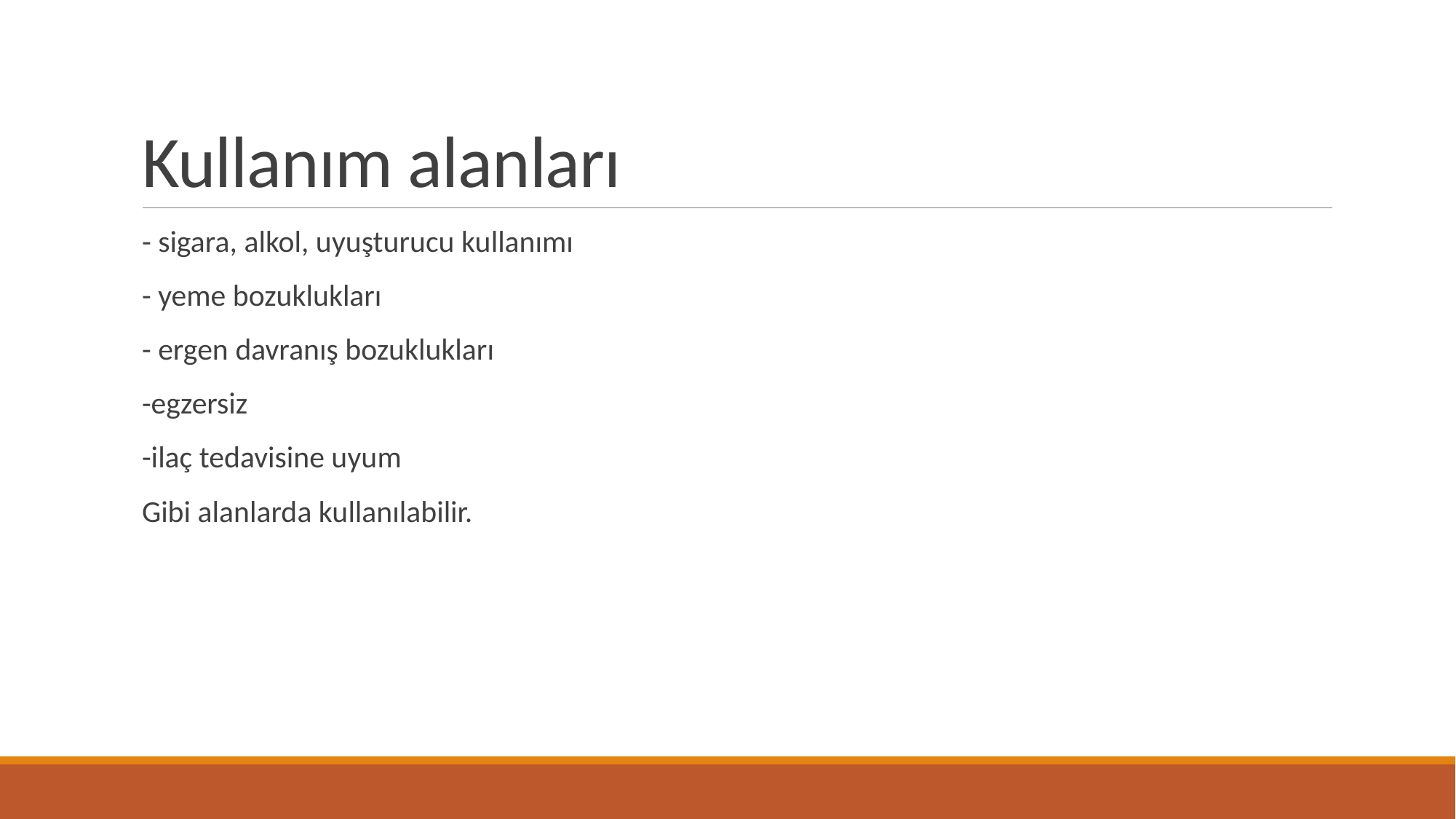

# Kullanım alanları
- sigara, alkol, uyuşturucu kullanımı
- yeme bozuklukları
- ergen davranış bozuklukları
-egzersiz
-ilaç tedavisine uyum
Gibi alanlarda kullanılabilir.